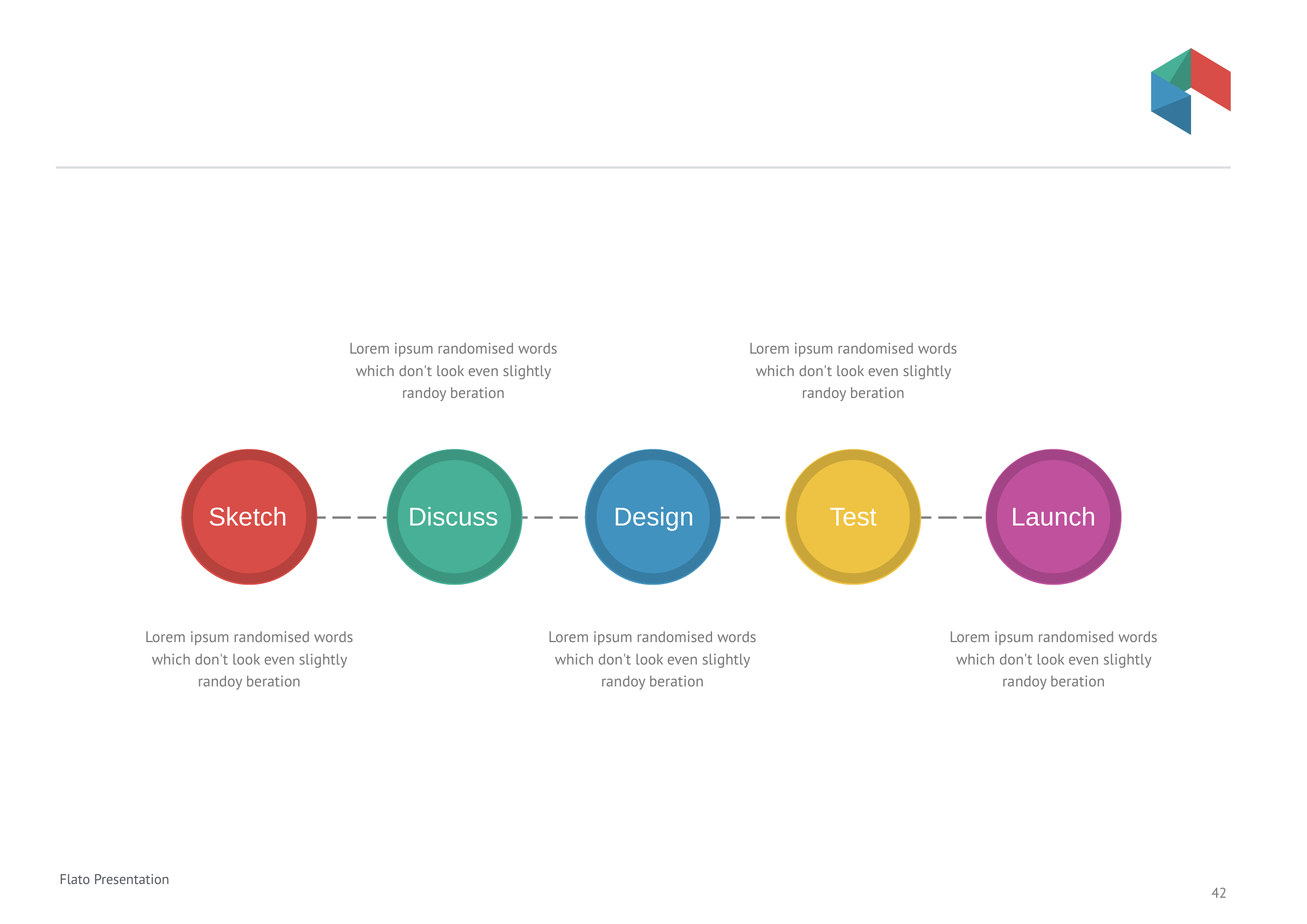

#

Lorem ipsum randomised words which don't look even slightly randoy beration
Lorem ipsum randomised words which don't look even slightly randoy beration

Sketch
Discuss
Design
Test
Launch

Lorem ipsum randomised words which don't look even slightly randoy beration
Lorem ipsum randomised words which don't look even slightly randoy beration
Lorem ipsum randomised words which don't look even slightly randoy beration
Flato Presentation
42